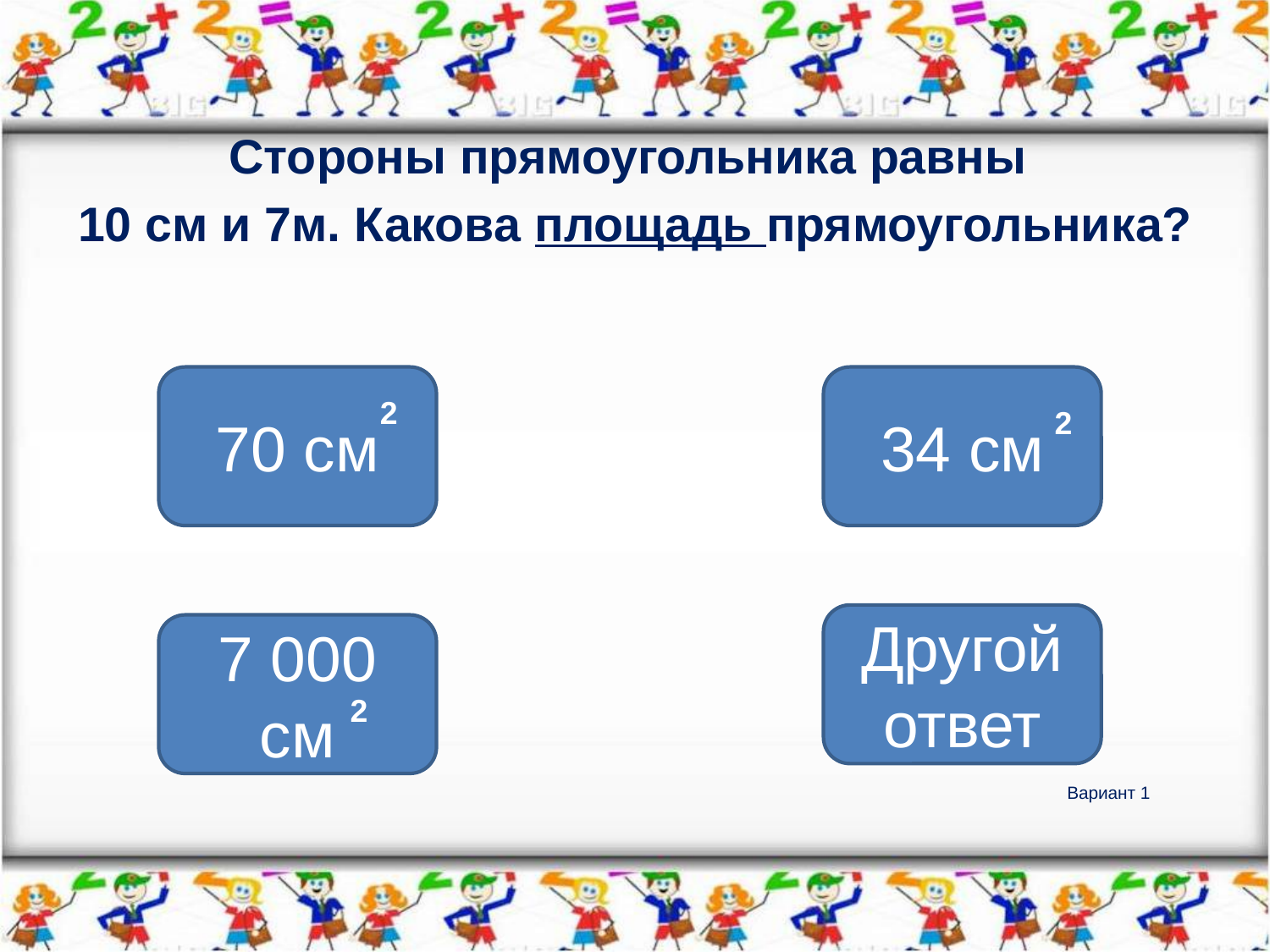

Стороны прямоугольника равны
10 см и 7м. Какова площадь прямоугольника?
70 см
34 см
2
2
Другой ответ
7 000 см
2
# Вариант 1